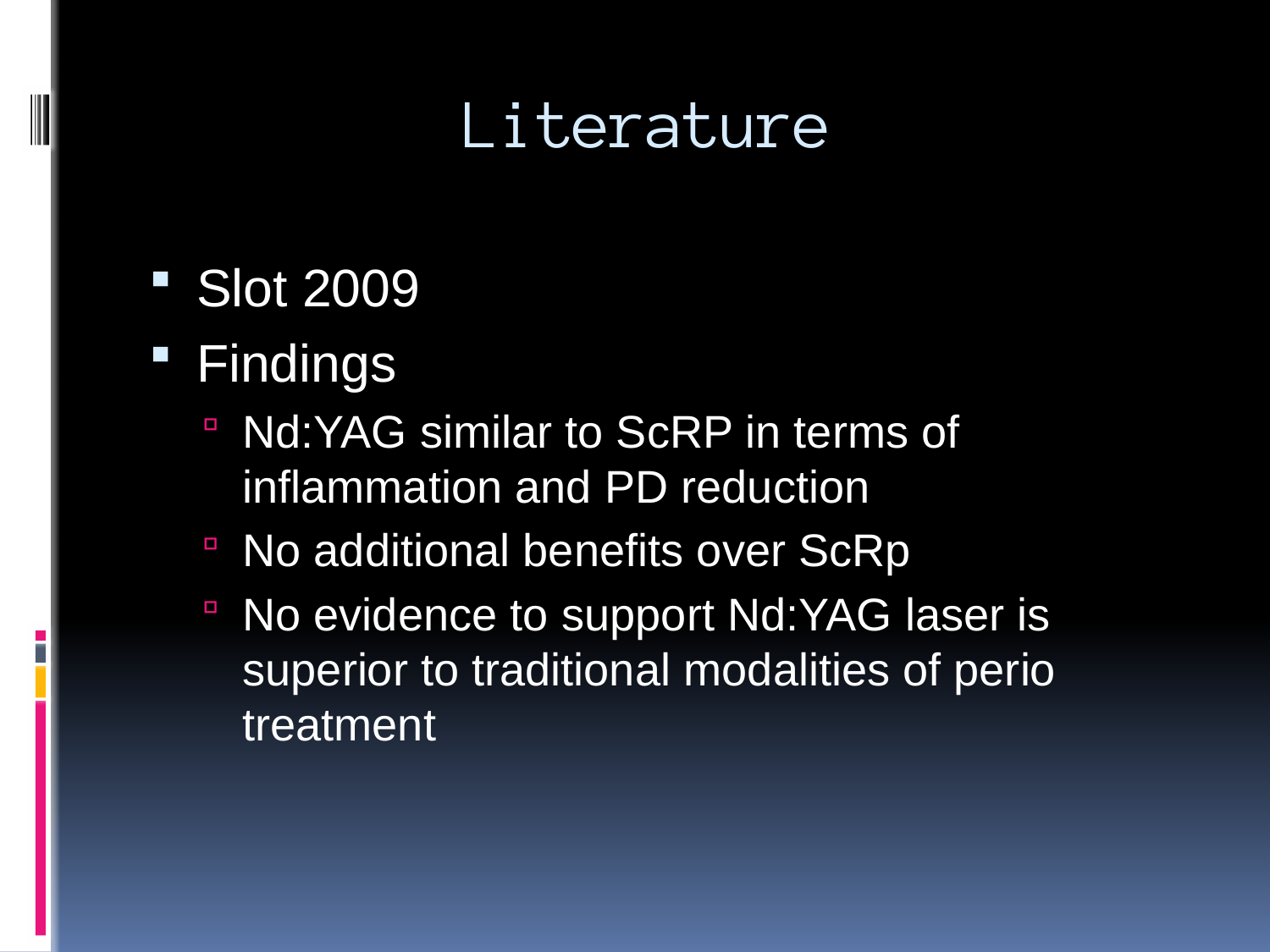

# Literature
Slot 2009
Findings
Nd:YAG similar to ScRP in terms of inflammation and PD reduction
No additional benefits over ScRp
No evidence to support Nd:YAG laser is superior to traditional modalities of perio treatment